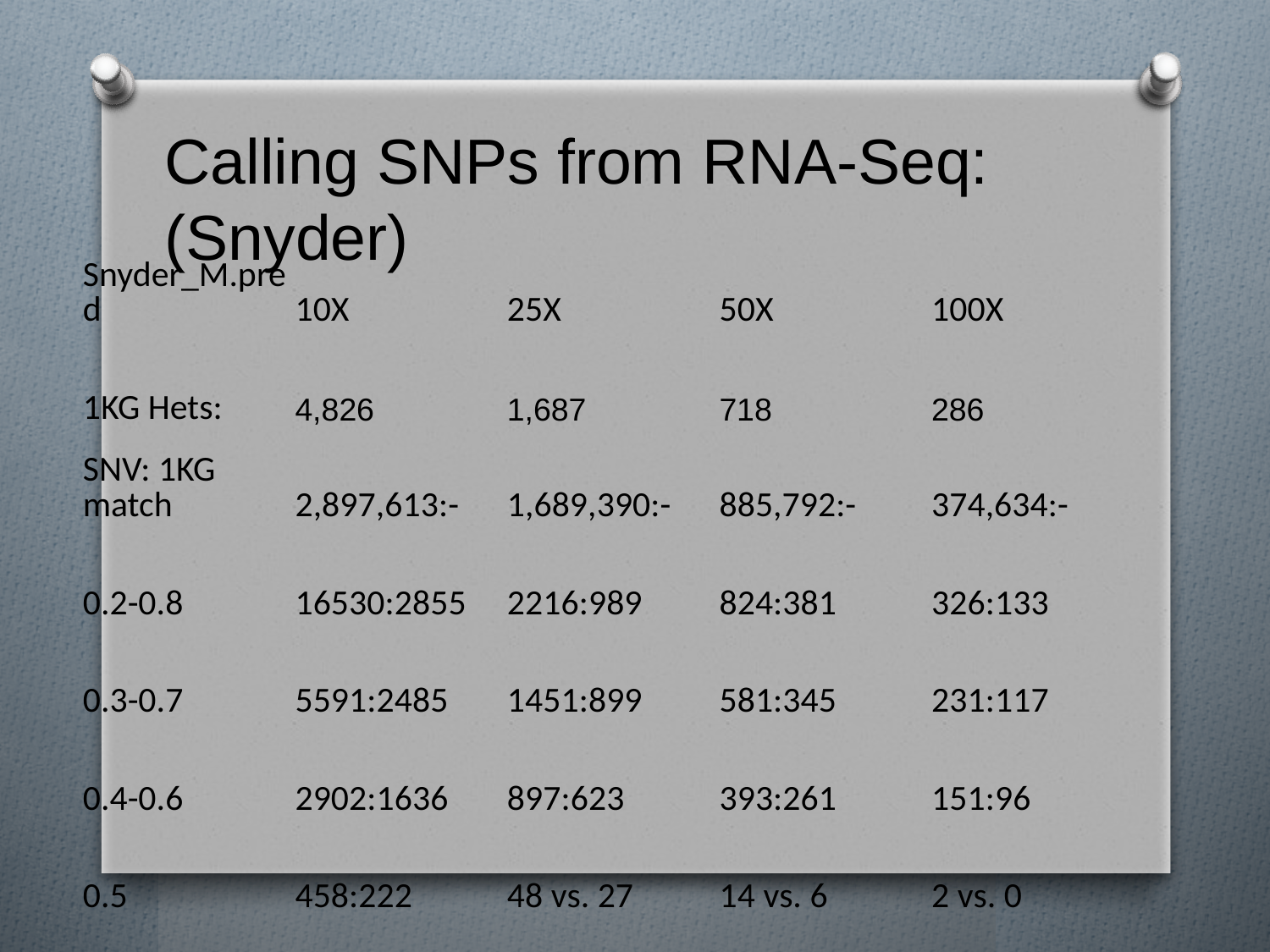

# Calling SNPs from RNA-Seq: (Snyder)
| Snyder\_M.pred | 10X | 25X | 50X | 100X |
| --- | --- | --- | --- | --- |
| 1KG Hets: | 4,826 | 1,687 | 718 | 286 |
| SNV: 1KG match | 2,897,613:- | 1,689,390:- | 885,792:- | 374,634:- |
| 0.2-0.8 | 16530:2855 | 2216:989 | 824:381 | 326:133 |
| 0.3-0.7 | 5591:2485 | 1451:899 | 581:345 | 231:117 |
| 0.4-0.6 | 2902:1636 | 897:623 | 393:261 | 151:96 |
| 0.5 | 458:222 | 48 vs. 27 | 14 vs. 6 | 2 vs. 0 |